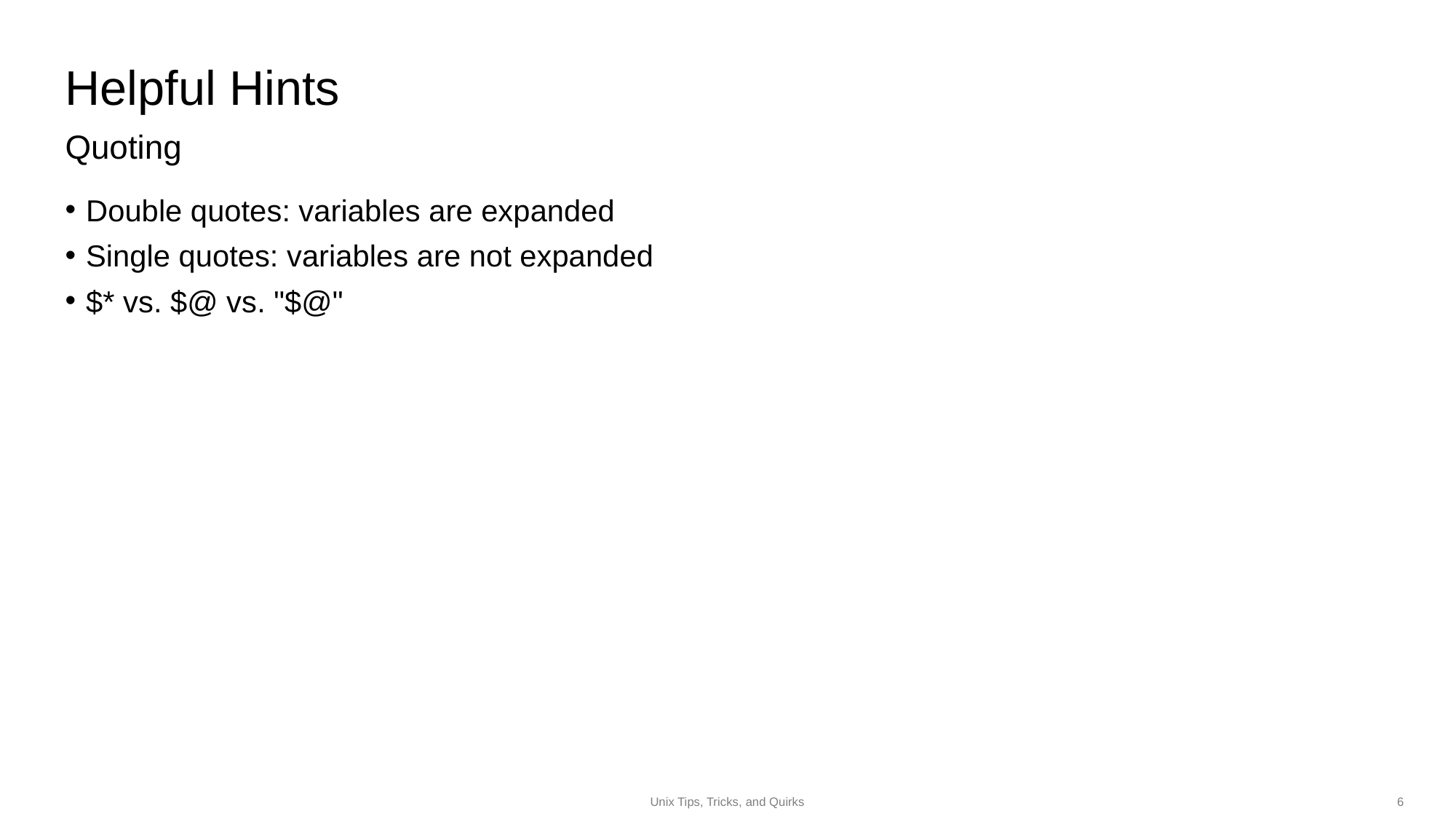

Helpful Hints
Quoting
# Double quotes: variables are expanded
Single quotes: variables are not expanded
$* vs. $@ vs. "$@"